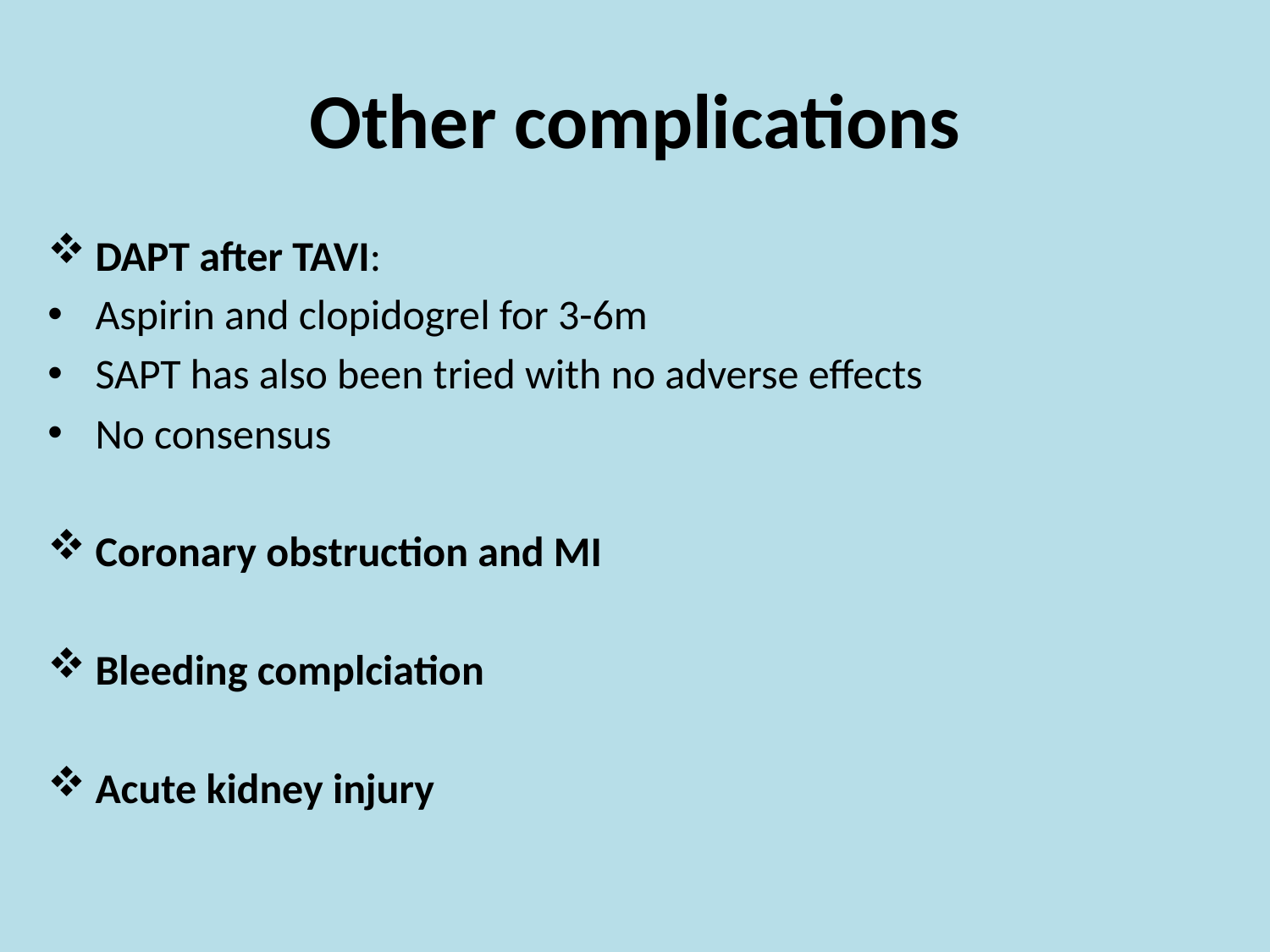

# Other complications
DAPT after TAVI:
Aspirin and clopidogrel for 3-6m
SAPT has also been tried with no adverse effects
No consensus

Coronary obstruction and MI

Bleeding complciation

Acute kidney injury